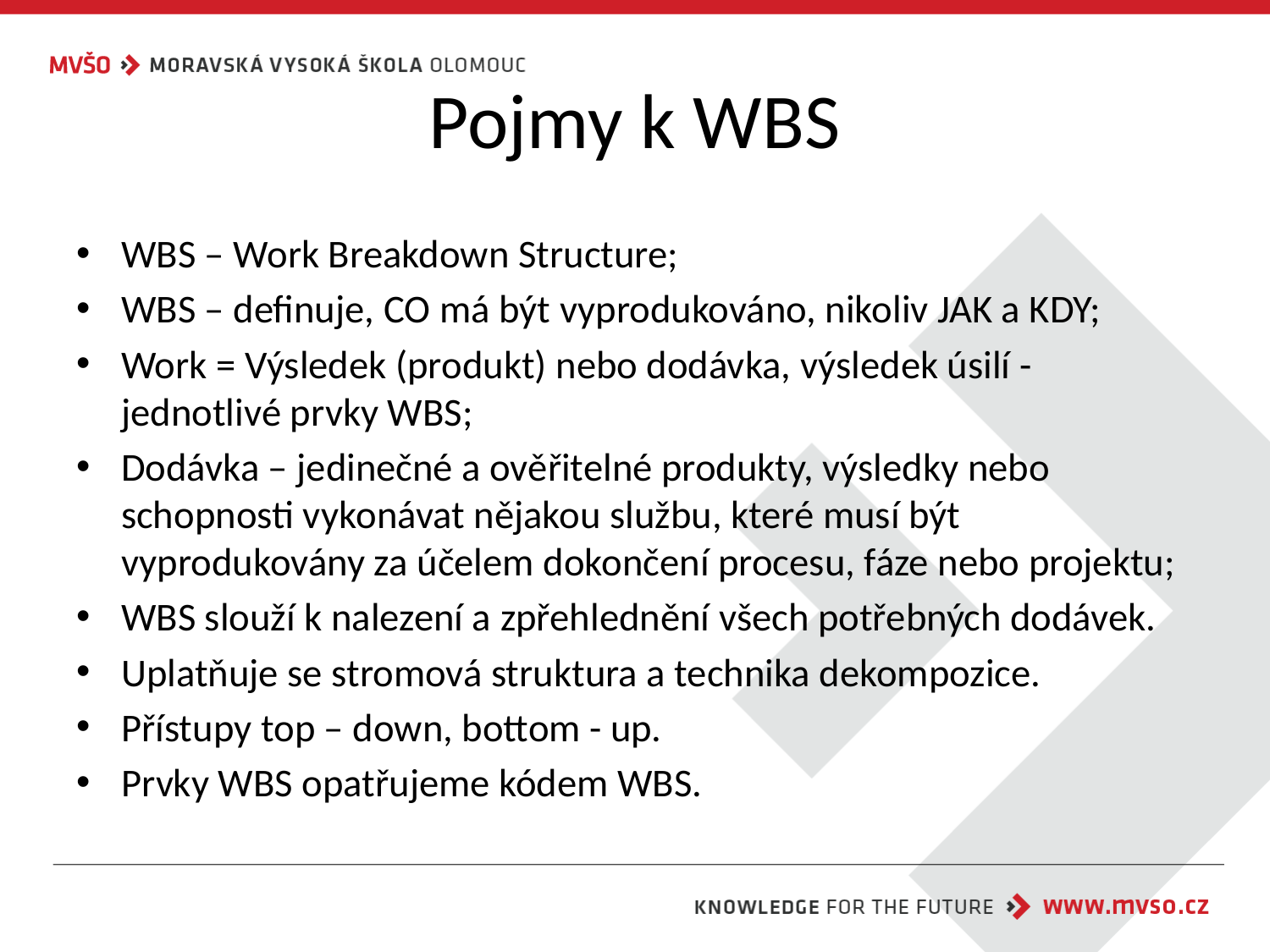

# Pojmy k WBS
WBS – Work Breakdown Structure;
WBS – definuje, CO má být vyprodukováno, nikoliv JAK a KDY;
Work = Výsledek (produkt) nebo dodávka, výsledek úsilí - jednotlivé prvky WBS;
Dodávka – jedinečné a ověřitelné produkty, výsledky nebo schopnosti vykonávat nějakou službu, které musí být vyprodukovány za účelem dokončení procesu, fáze nebo projektu;
WBS slouží k nalezení a zpřehlednění všech potřebných dodávek.
Uplatňuje se stromová struktura a technika dekompozice.
Přístupy top – down, bottom - up.
Prvky WBS opatřujeme kódem WBS.